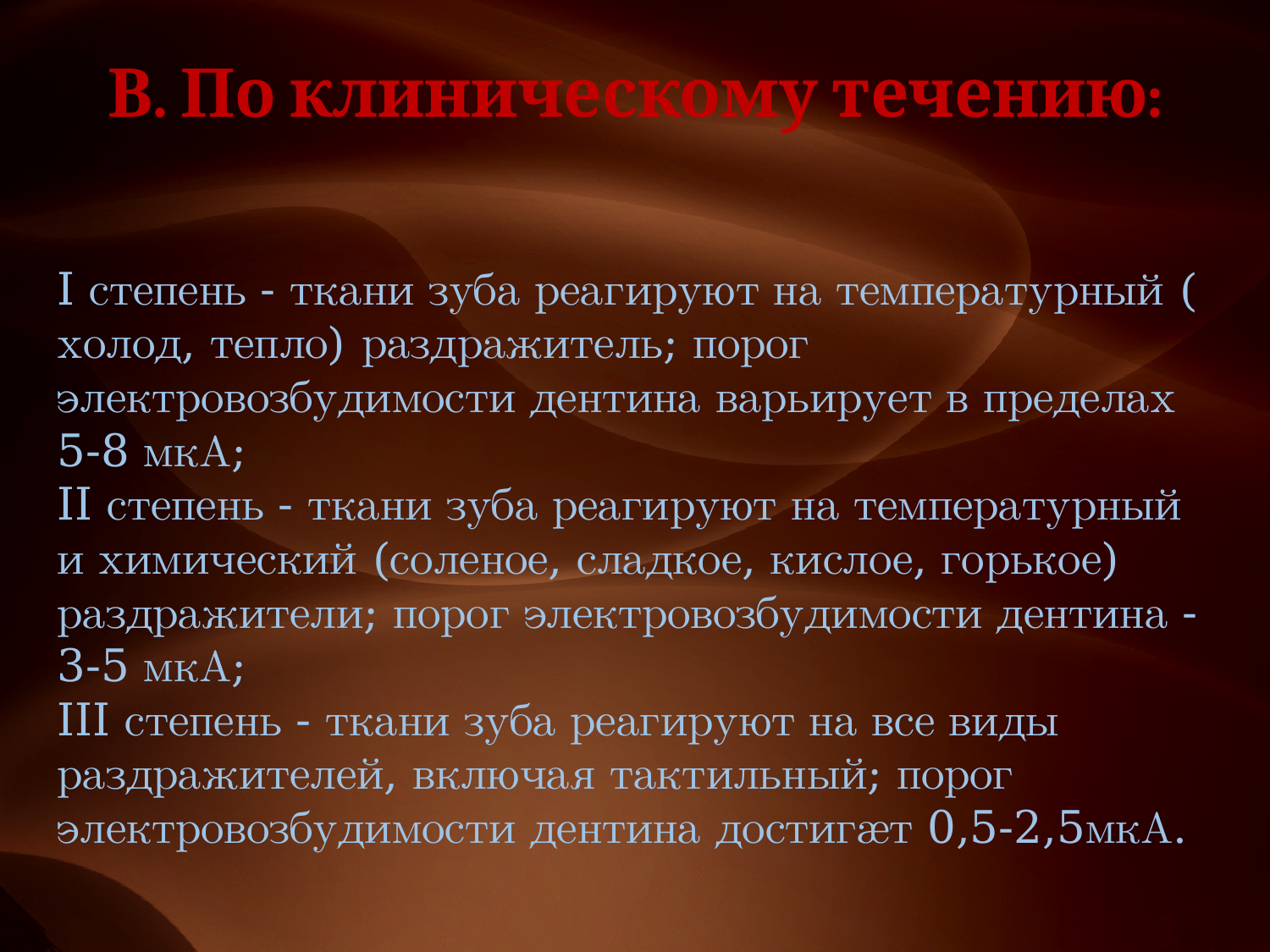

# В. По клиническому течению:
I степень - ткани зуба реагируют на температурный ( холод, тепло) раздражитель; порог электровозбудимости дентина варьирует в пределах 5-8 мкА;
II степень - ткани зуба реагируют на температурный и химический (соленое, сладкое, кислое, горькое) раздражители; порог электровозбудимости дентина - 3-5 мкА;
III степень - ткани зуба реагируют на все виды раздражителей, включая тактильный; порог электровозбудимости дентина достигает 0,5-2,5мкА.